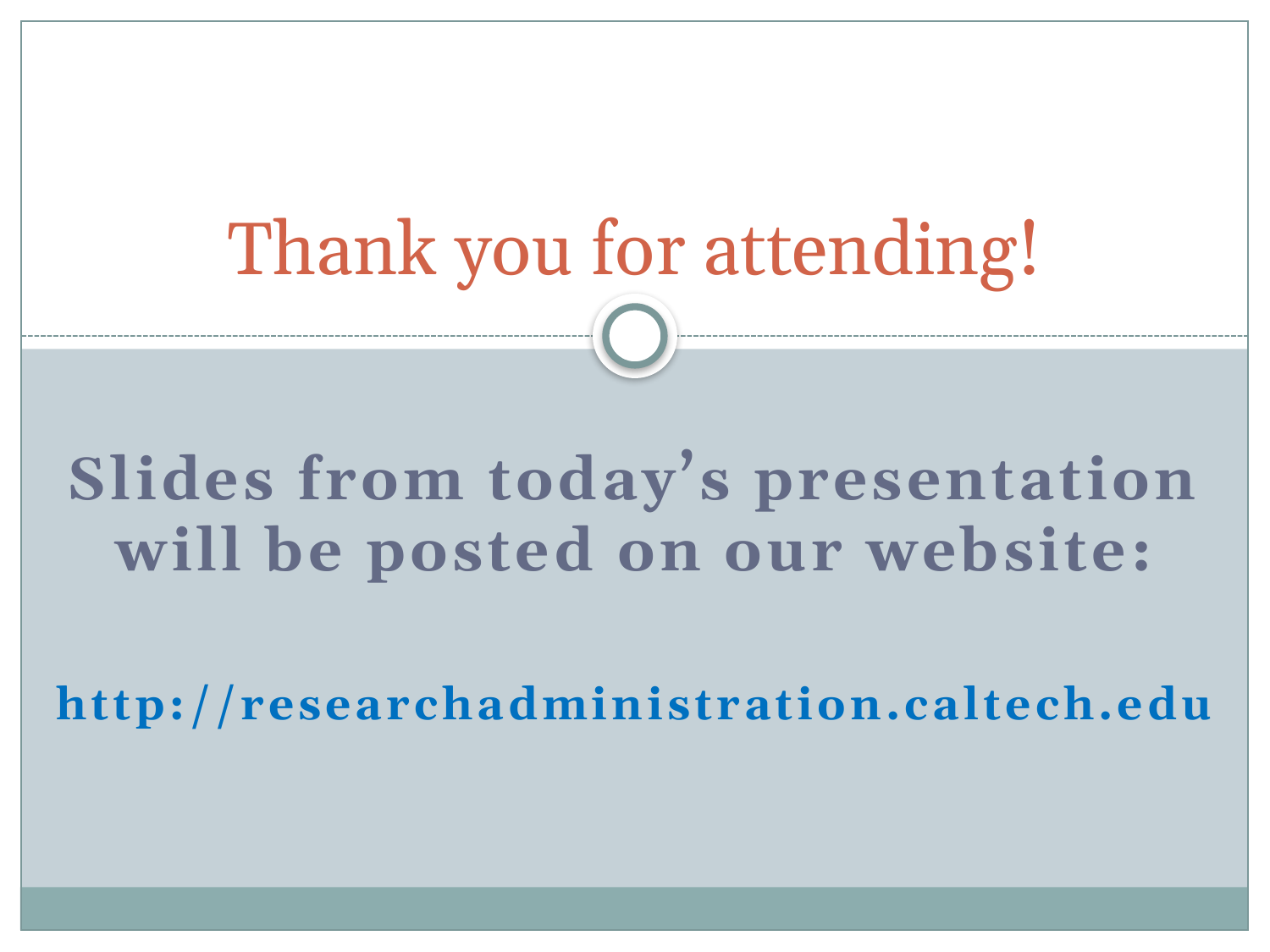

# Thank you for attending!
Slides from today’s presentation will be posted on our website:

http://researchadministration.caltech.edu